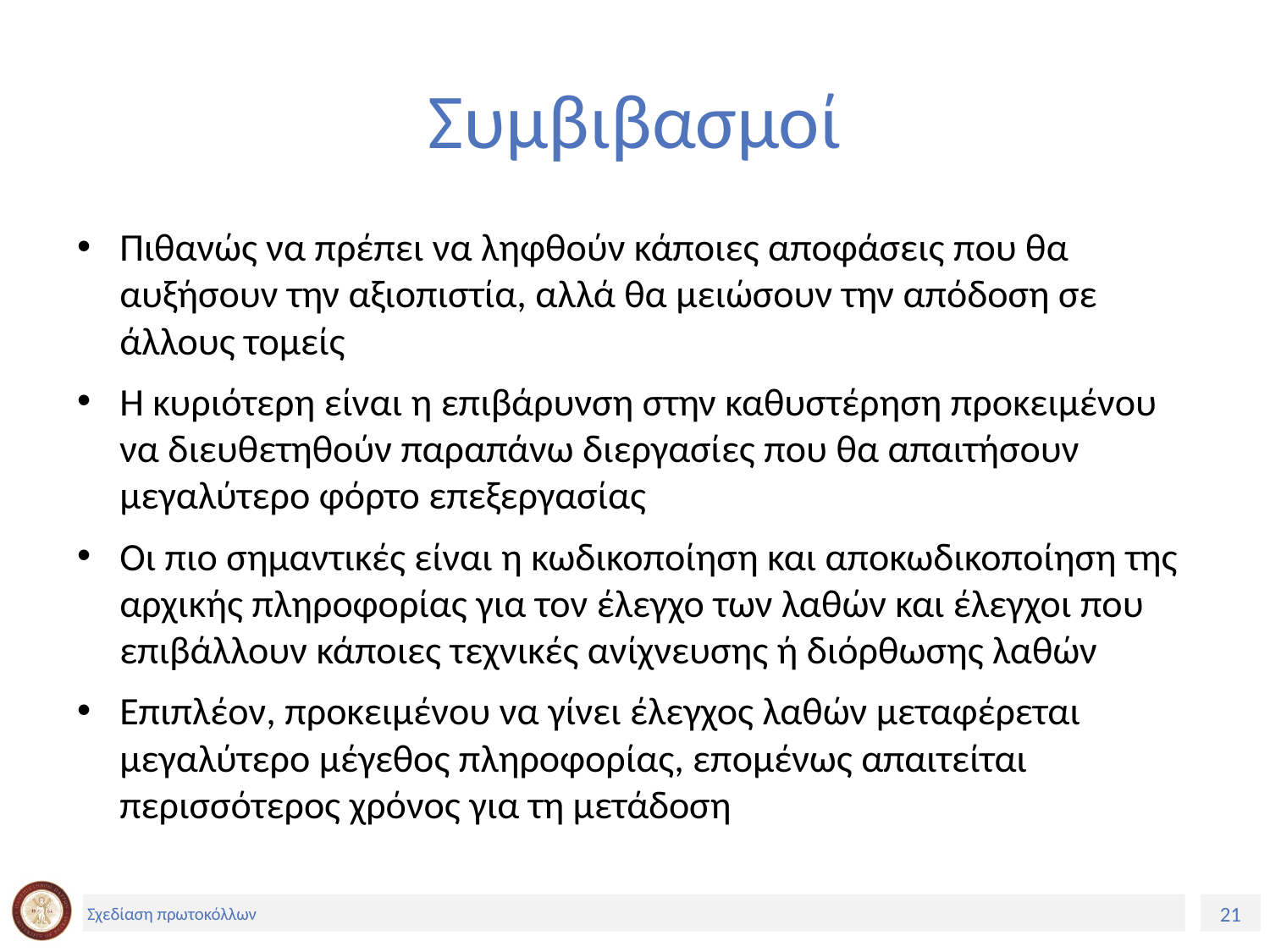

# Συμβιβασμοί
Πιθανώς να πρέπει να ληφθούν κάποιες αποφάσεις που θα αυξήσουν την αξιοπιστία, αλλά θα μειώσουν την απόδοση σε άλλους τομείς
Η κυριότερη είναι η επιβάρυνση στην καθυστέρηση προκειμένου να διευθετηθούν παραπάνω διεργασίες που θα απαιτήσουν μεγαλύτερο φόρτο επεξεργασίας
Οι πιο σημαντικές είναι η κωδικοποίηση και αποκωδικοποίηση της αρχικής πληροφορίας για τον έλεγχο των λαθών και έλεγχοι που επιβάλλουν κάποιες τεχνικές ανίχνευσης ή διόρθωσης λαθών
Επιπλέον, προκειμένου να γίνει έλεγχος λαθών μεταφέρεται μεγαλύτερο μέγεθος πληροφορίας, επομένως απαιτείται περισσότερος χρόνος για τη μετάδοση